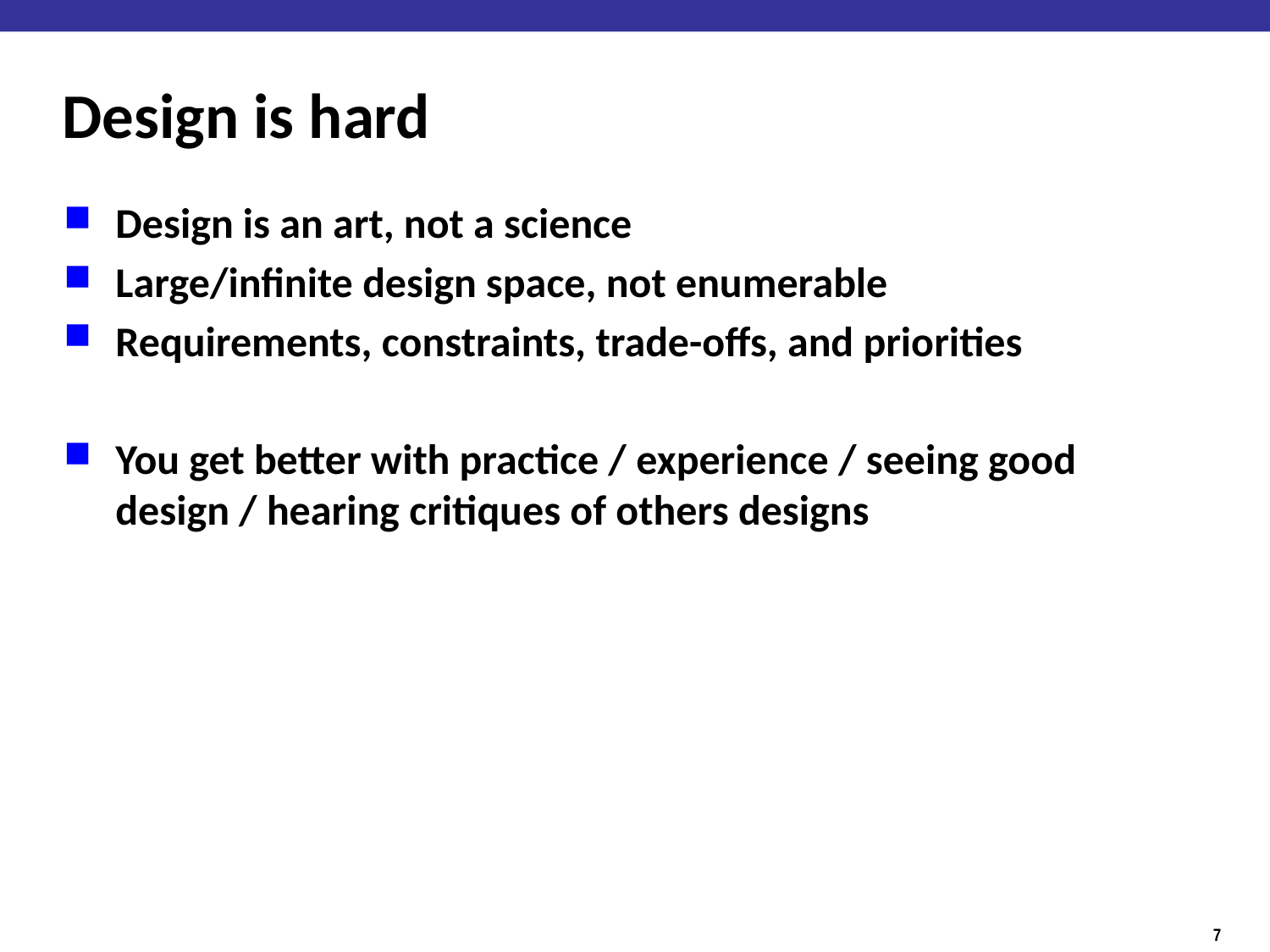

# Design is hard
Design is an art, not a science
Large/infinite design space, not enumerable
Requirements, constraints, trade-offs, and priorities

You get better with practice / experience / seeing good design / hearing critiques of others designs